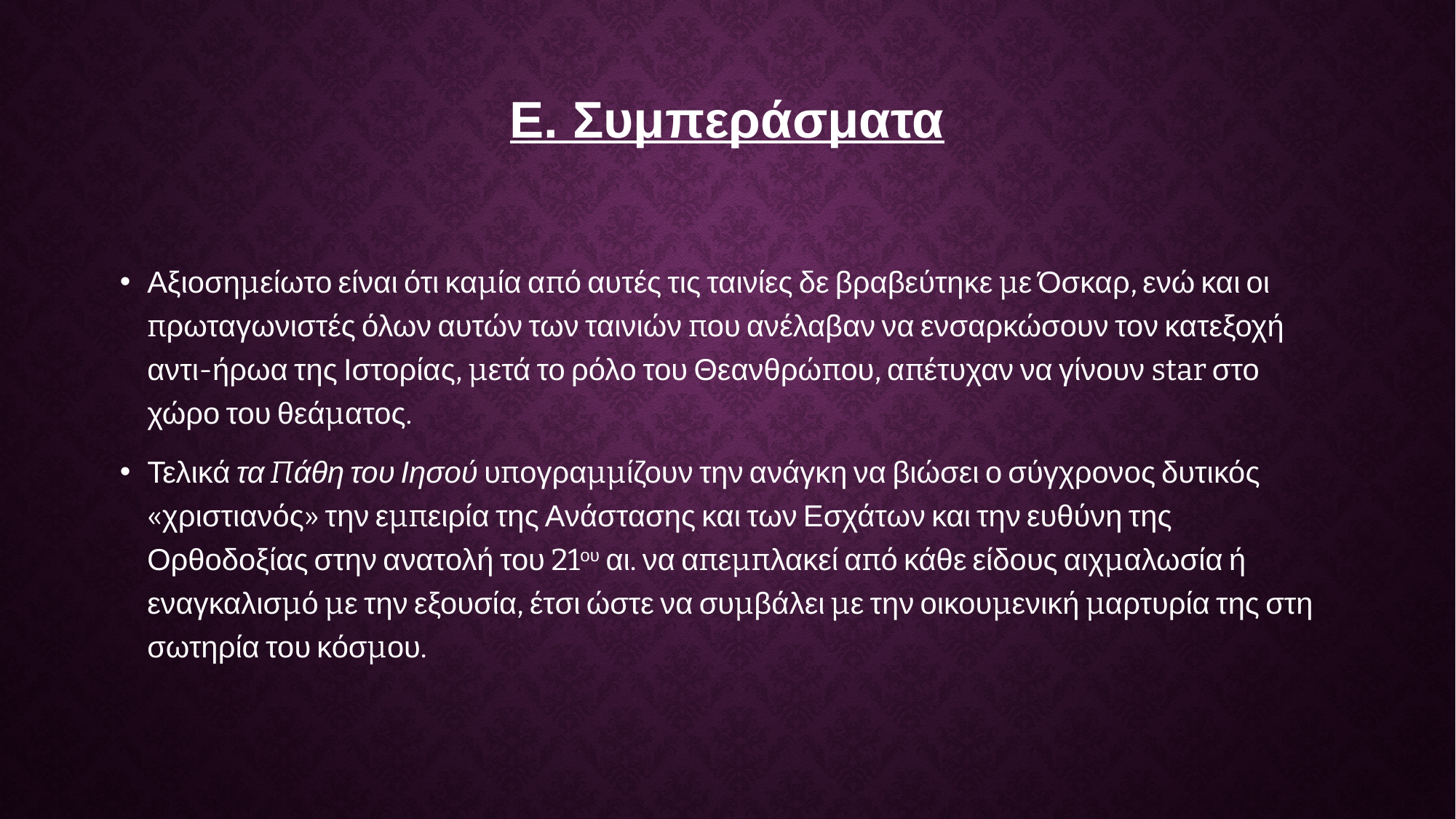

# ε. Συμπεράσματα
Αξιοσημείωτο είναι ότι καμία από αυτές τις ταινίες δε βραβεύτηκε με Όσκαρ, ενώ και οι πρωταγωνιστές όλων αυτών των ταινιών που ανέλαβαν να ενσαρκώσουν τον κατεξοχή αντι-ήρωα της Ιστορίας, μετά το ρόλο του Θεανθρώπου, απέτυχαν να γίνουν star στο χώρο του θεάματος.
Τελικά τα Πάθη του Ιησού υπογραμμίζουν την ανάγκη να βιώσει ο σύγχρονος δυτικός «χριστιανός» την εμπειρία της Ανάστασης και των Εσχάτων και την ευθύνη της Ορθοδοξίας στην ανατολή του 21ου αι. να απεμπλακεί από κάθε είδους αιχμαλωσία ή εναγκαλισμό με την εξουσία, έτσι ώστε να συμβάλει με την οικουμενική μαρτυρία της στη σωτηρία του κόσμου.